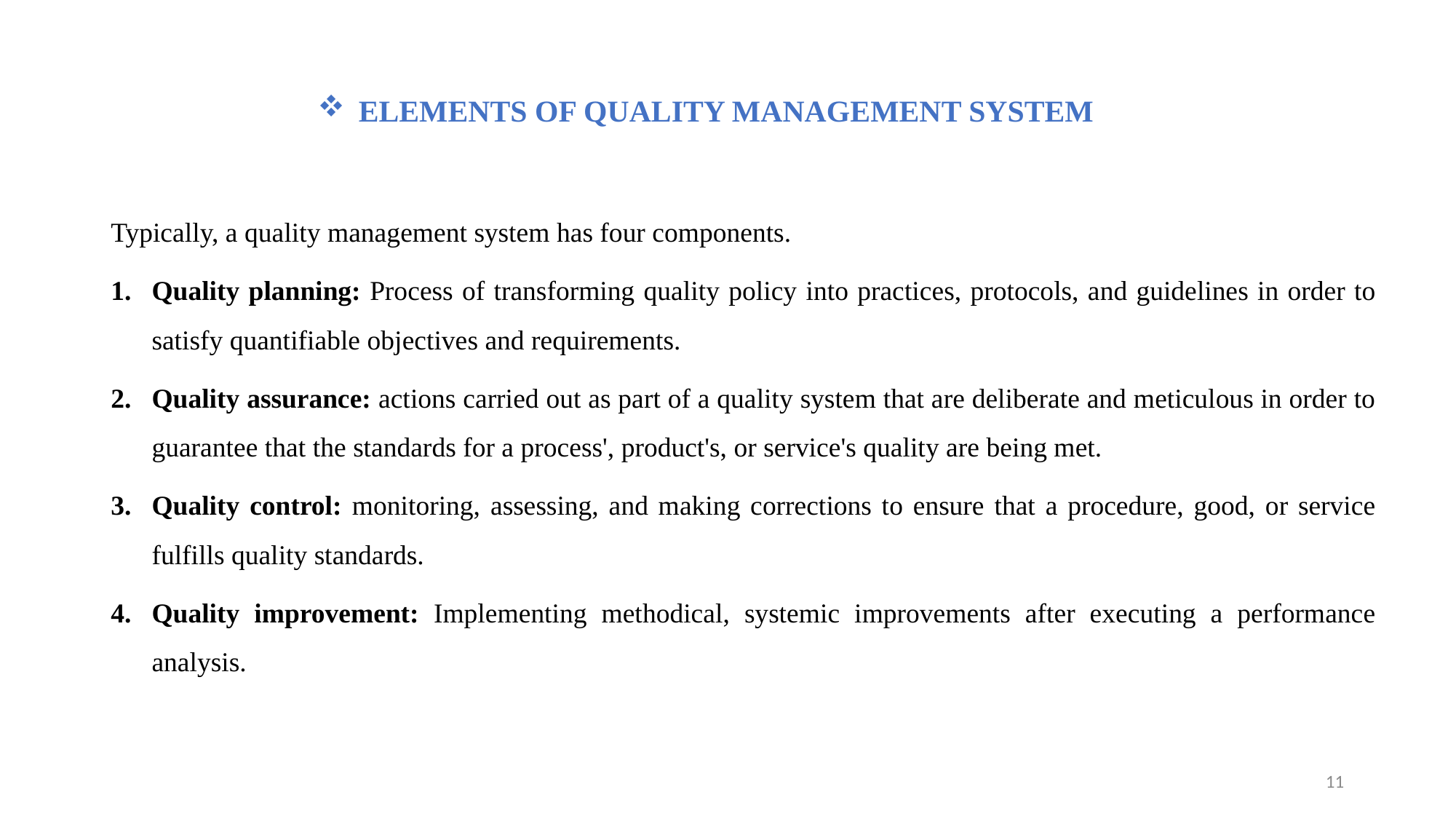

ELEMENTS OF QUALITY MANAGEMENT SYSTEM
Typically, a quality management system has four components.
Quality planning: Process of transforming quality policy into practices, protocols, and guidelines in order to satisfy quantifiable objectives and requirements.
Quality assurance: actions carried out as part of a quality system that are deliberate and meticulous in order to guarantee that the standards for a process', product's, or service's quality are being met.
Quality control: monitoring, assessing, and making corrections to ensure that a procedure, good, or service fulfills quality standards.
Quality improvement: Implementing methodical, systemic improvements after executing a performance analysis.
11